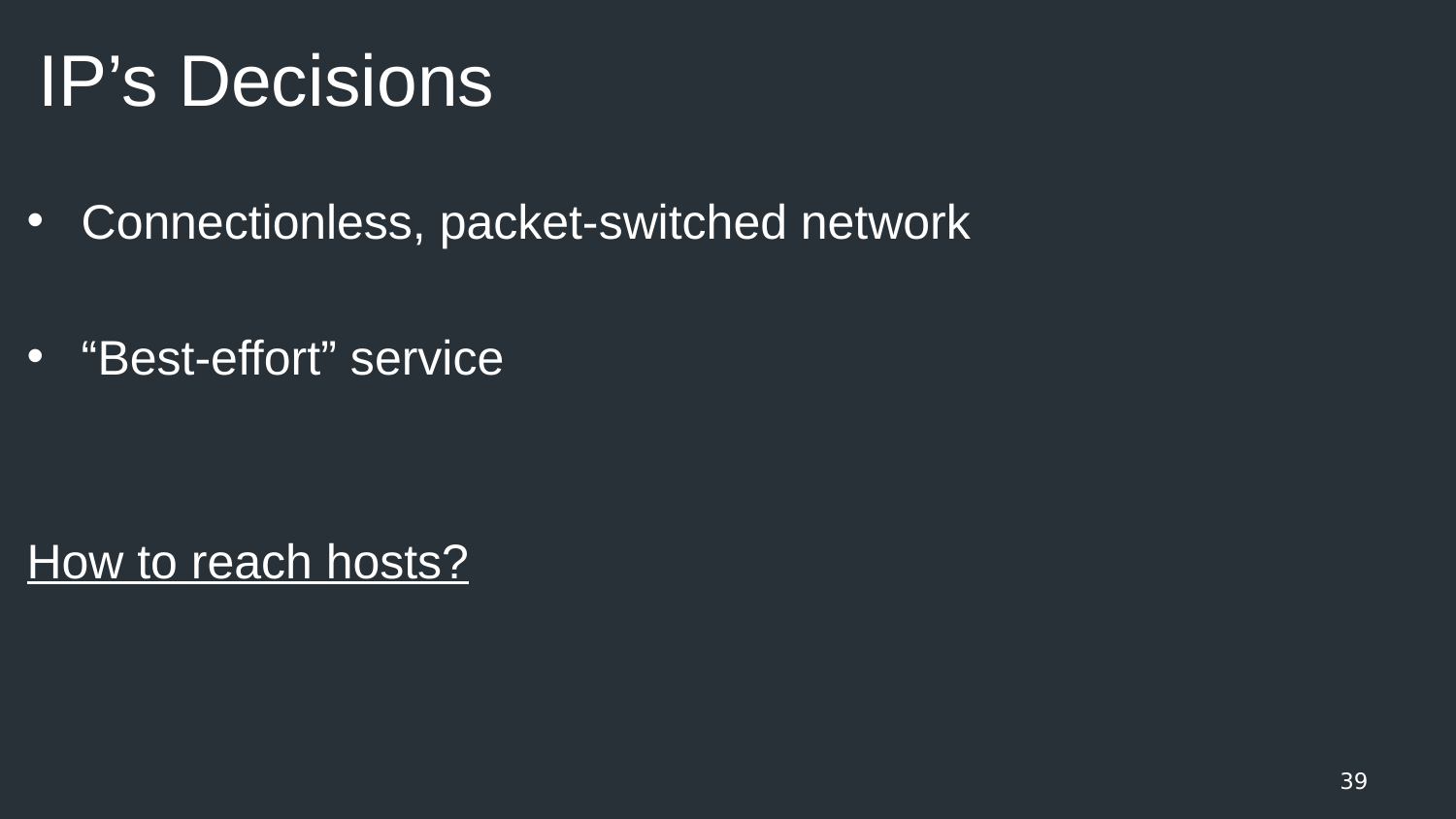

# IP’s Decisions
Connectionless, packet-switched network

“Best-effort” service

How to reach hosts?
39